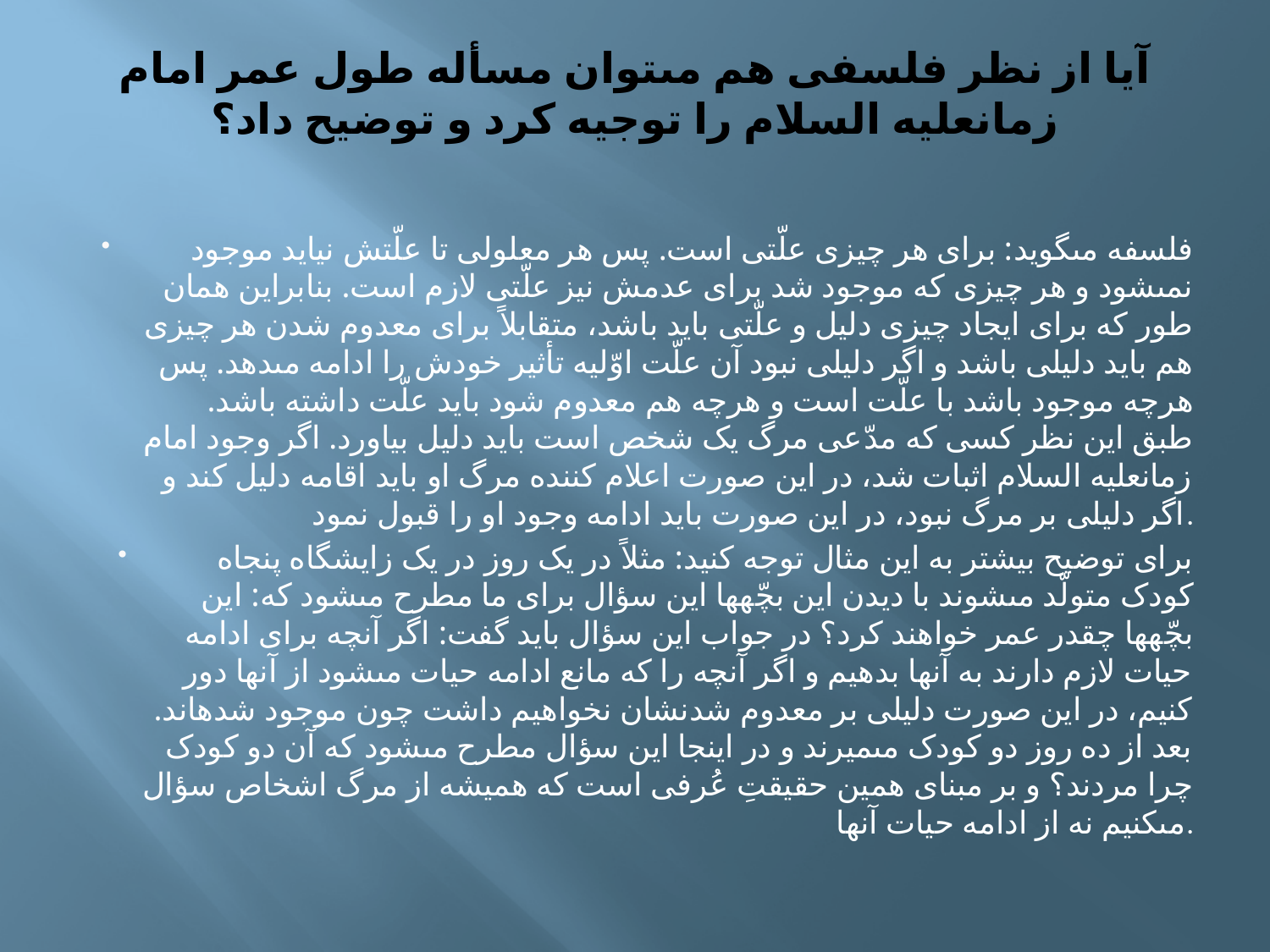

# آيا از نظر فلسفى هم مى‏توان مسأله طول عمر امام زمان‏عليه السلام را توجيه کرد و توضيح داد؟
فلسفه مى‏گويد: براى هر چيزى علّتى است. پس هر معلولى تا علّتش نيايد موجود نمى‏شود و هر چيزى که موجود شد براى عدمش نيز علّتى لازم است. بنابراين همان طور که براى ايجاد چيزى دليل و علّتى بايد باشد، متقابلاً براى معدوم شدن هر چيزى هم بايد دليلى باشد و اگر دليلى نبود آن علّت اوّليه تأثير خودش را ادامه مى‏دهد. پس هرچه موجود باشد با علّت است و هرچه هم معدوم شود بايد علّت داشته باشد. طبق اين نظر کسى که مدّعى مرگ يک شخص است بايد دليل بياورد. اگر وجود امام زمان‏عليه السلام اثبات شد، در اين صورت اعلام کننده مرگ او بايد اقامه دليل کند و اگر دليلى بر مرگ نبود، در اين صورت بايد ادامه وجود او را قبول نمود.
براى توضيح بيشتر به اين مثال توجه کنيد: مثلاً در يک روز در يک زايشگاه پنجاه کودک متولّد مى‏شوند با ديدن اين بچّه‏ها اين سؤال براى ما مطرح مى‏شود که: اين بچّه‏ها چقدر عمر خواهند کرد؟ در جواب اين سؤال بايد گفت: اگر آن‏چه براى ادامه حيات لازم دارند به آنها بدهيم و اگر آن‏چه را که مانع ادامه حيات مى‏شود از آنها دور کنيم، در اين صورت دليلى بر معدوم شدنشان نخواهيم داشت چون موجود شده‏اند. بعد از ده روز دو کودک مى‏ميرند و در اين‏جا اين سؤال مطرح مى‏شود که آن دو کودک چرا مردند؟ و بر مبناى همين حقيقتِ عُرفى است که هميشه از مرگ اشخاص سؤال مى‏کنيم نه از ادامه حيات آنها.